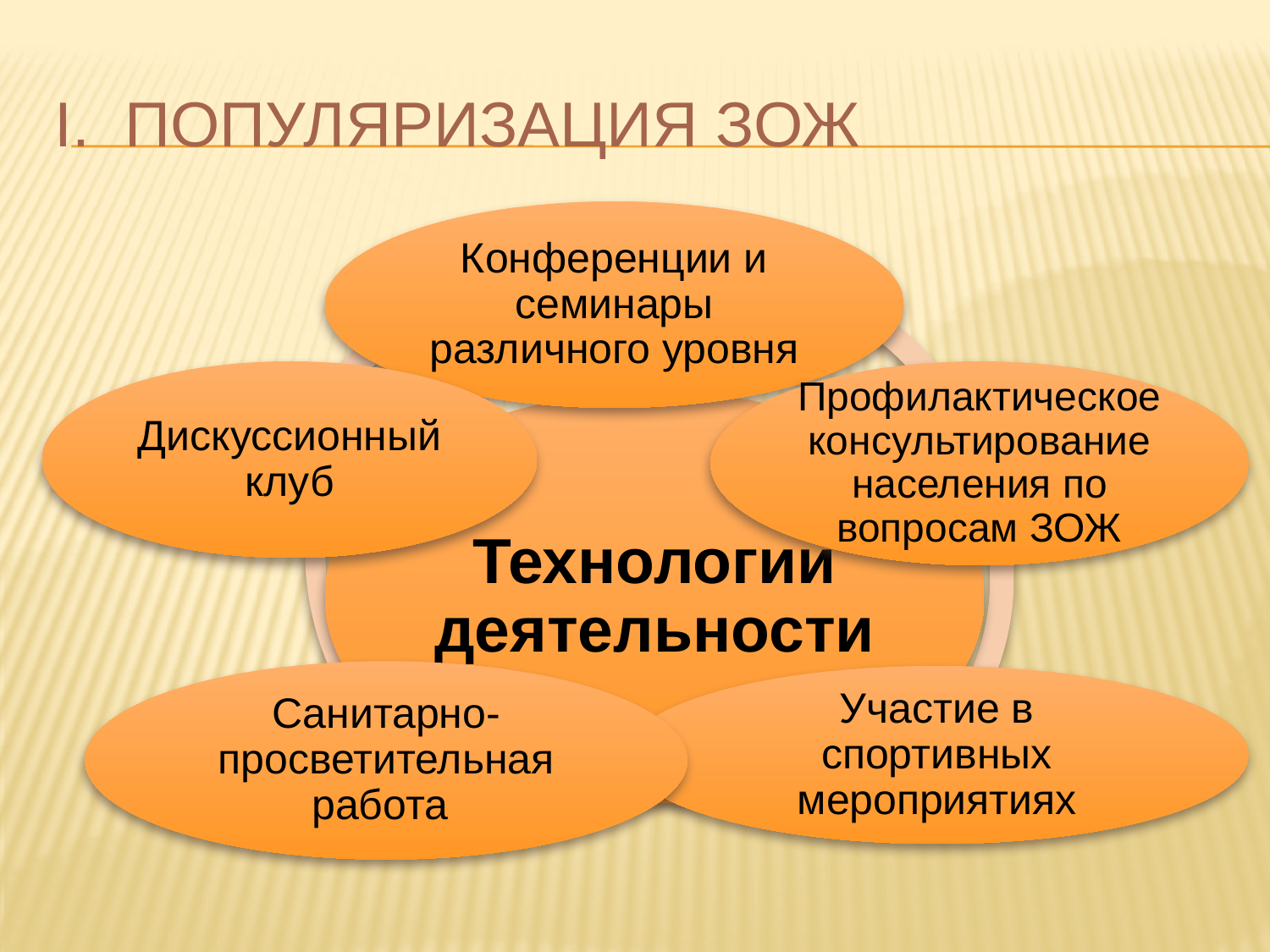

# I.  ПОПУЛЯРИЗАЦИЯ ЗОЖ
Технологии деятельности
Конференции и семинары различного уровня
Профилактическое консультирование населения по вопросам ЗОЖ
Участие в спортивных мероприятиях
Санитарно-просветительная работа
Дискуссионный клуб